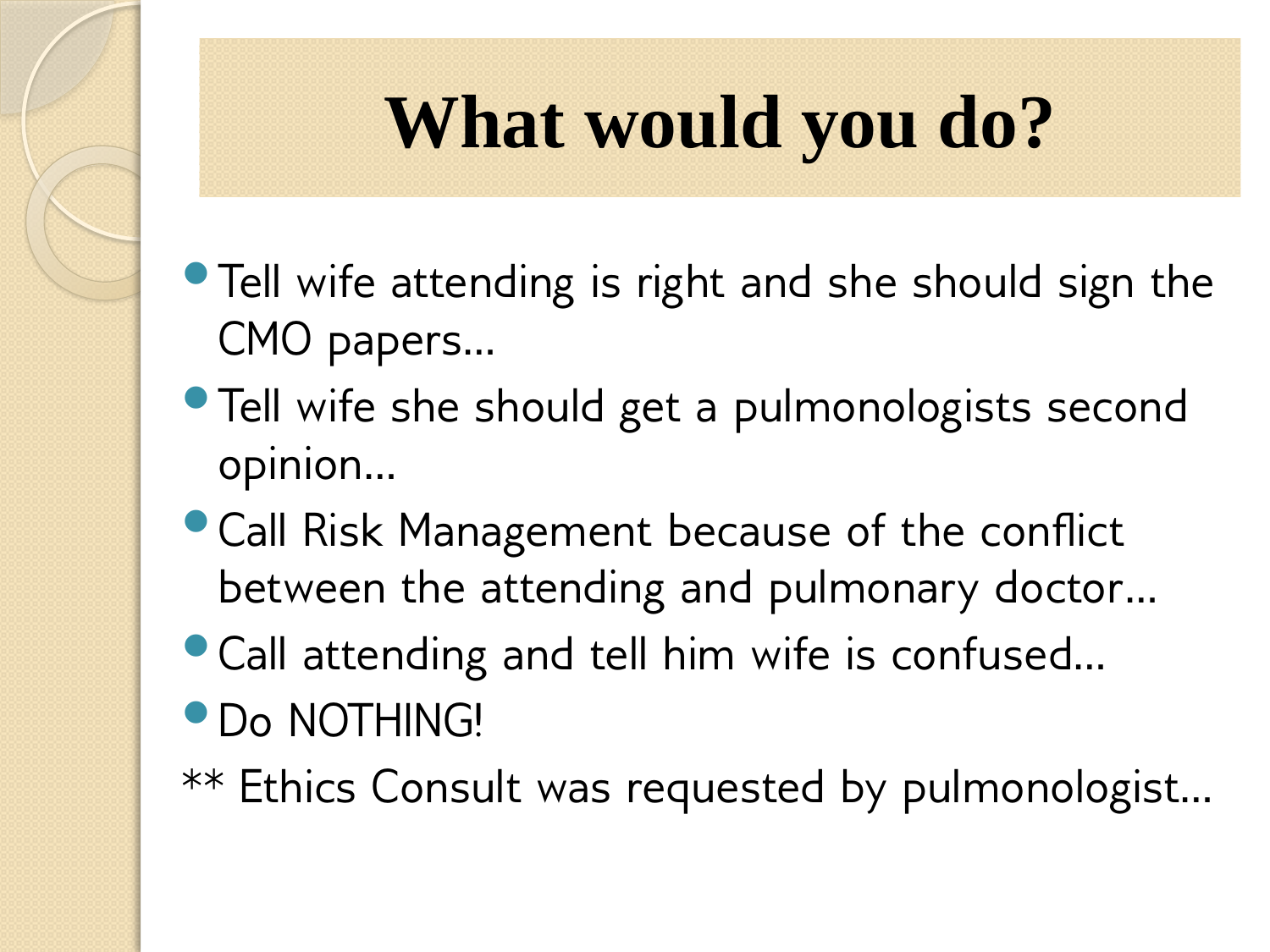

# What would you do?
Tell wife attending is right and she should sign the CMO papers…
Tell wife she should get a pulmonologists second opinion…
Call Risk Management because of the conflict between the attending and pulmonary doctor…
Call attending and tell him wife is confused…
Do NOTHING!
** Ethics Consult was requested by pulmonologist…